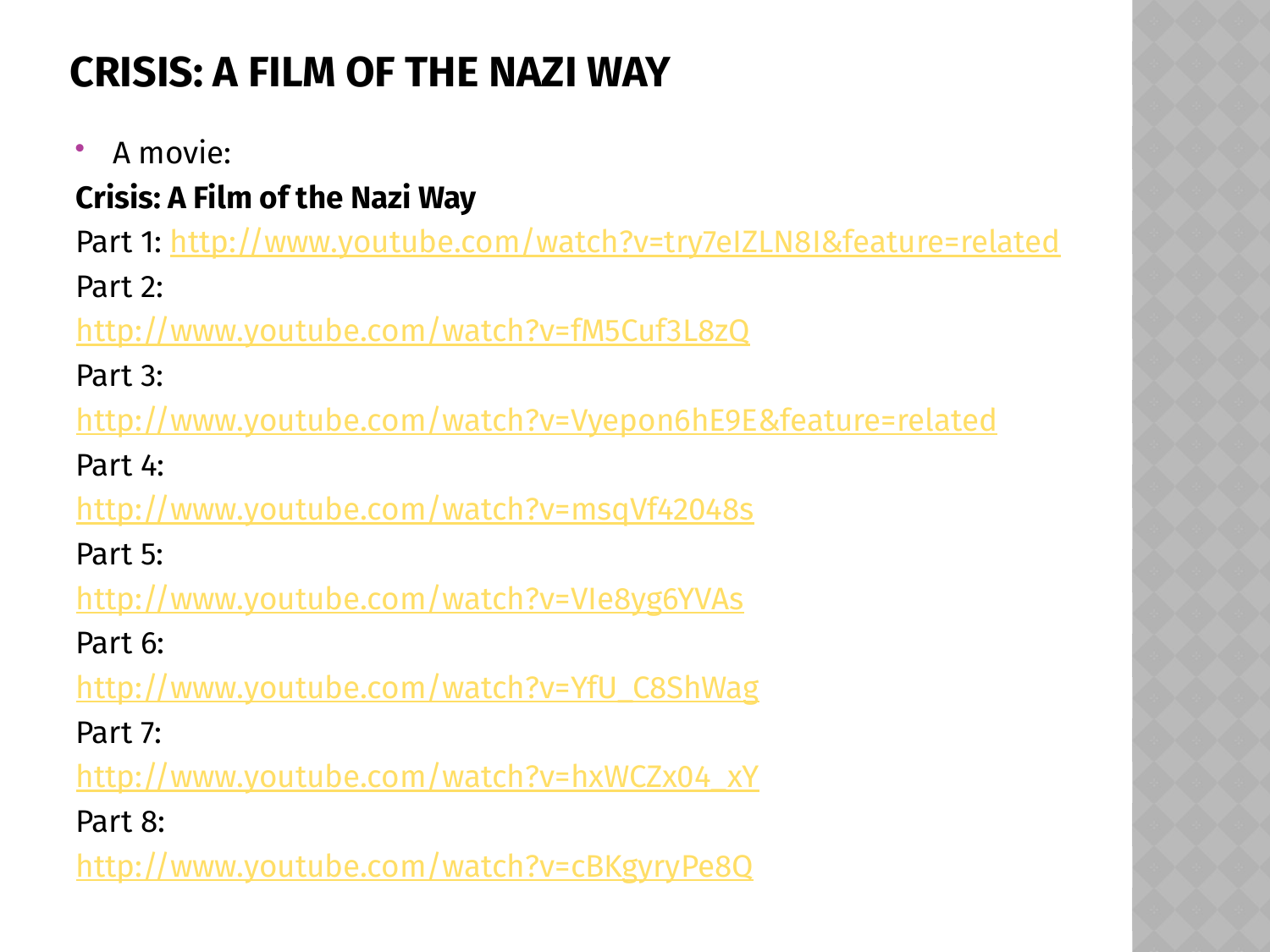

# Crisis: A Film of the Nazi Way
A movie:
Crisis: A Film of the Nazi Way
Part 1: http://www.youtube.com/watch?v=try7eIZLN8I&feature=related
Part 2:
http://www.youtube.com/watch?v=fM5Cuf3L8zQ
Part 3:
http://www.youtube.com/watch?v=Vyepon6hE9E&feature=related
Part 4:
http://www.youtube.com/watch?v=msqVf42048s
Part 5:
http://www.youtube.com/watch?v=VIe8yg6YVAs
Part 6:
http://www.youtube.com/watch?v=YfU_C8ShWag
Part 7:
http://www.youtube.com/watch?v=hxWCZx04_xY
Part 8:
http://www.youtube.com/watch?v=cBKgyryPe8Q